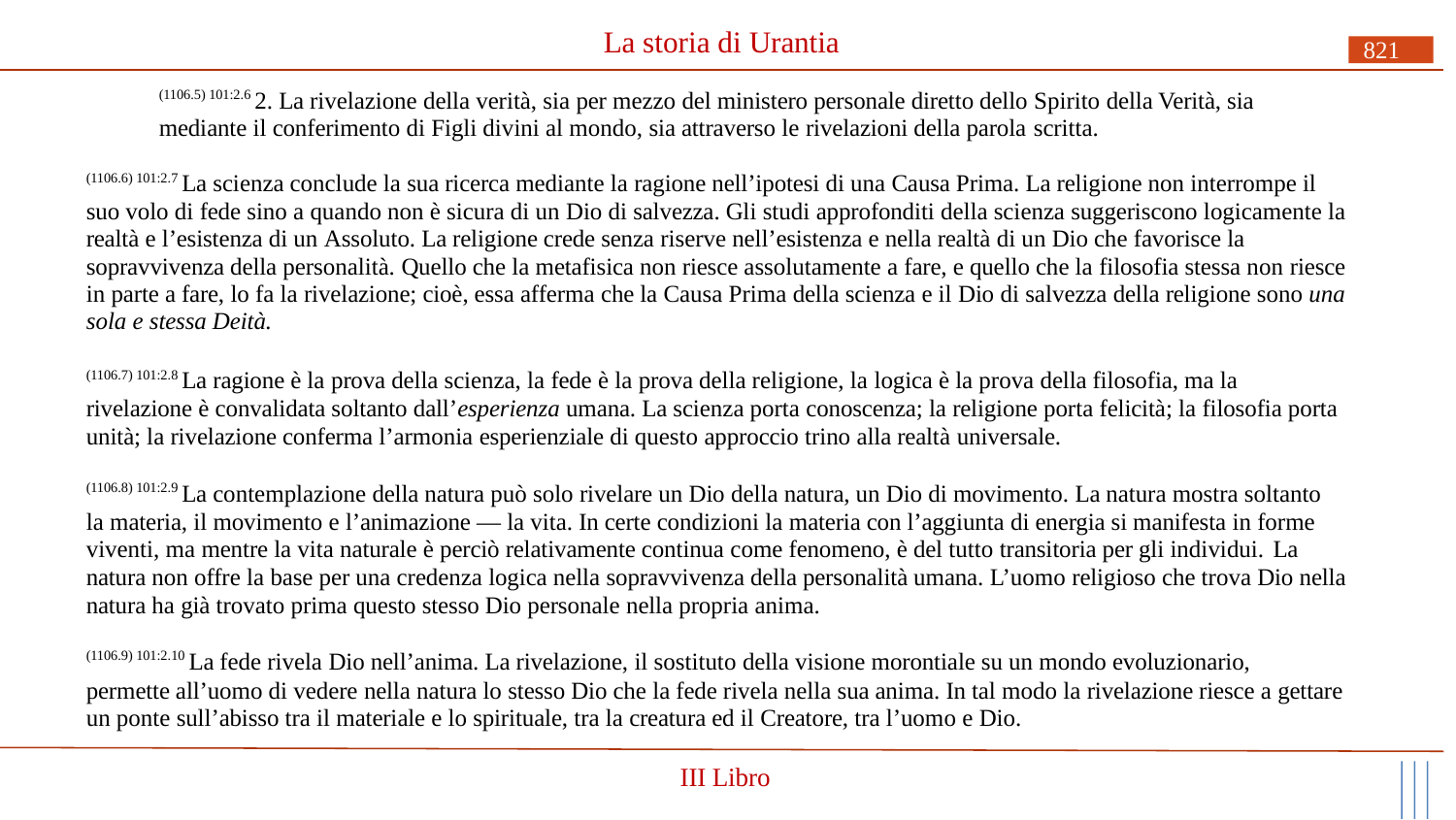

# La storia di Urantia
821

(1106.5) 101:2.6 2. La rivelazione della verità, sia per mezzo del ministero personale diretto dello Spirito della Verità, sia  mediante il conferimento di Figli divini al mondo, sia attraverso le rivelazioni della parola scritta.

(1106.6) 101:2.7 La scienza conclude la sua ricerca mediante la ragione nell’ipotesi di una Causa Prima. La religione non interrompe il  suo volo di fede sino a quando non è sicura di un Dio di salvezza. Gli studi approfonditi della scienza suggeriscono logicamente la  realtà e l’esistenza di un Assoluto. La religione crede senza riserve nell’esistenza e nella realtà di un Dio che favorisce la  sopravvivenza della personalità. Quello che la metafisica non riesce assolutamente a fare, e quello che la filosofia stessa non riesce  in parte a fare, lo fa la rivelazione; cioè, essa afferma che la Causa Prima della scienza e il Dio di salvezza della religione sono una  sola e stessa Deità.

(1106.7) 101:2.8 La ragione è la prova della scienza, la fede è la prova della religione, la logica è la prova della filosofia, ma la  rivelazione è convalidata soltanto dall’esperienza umana. La scienza porta conoscenza; la religione porta felicità; la filosofia porta  unità; la rivelazione conferma l’armonia esperienziale di questo approccio trino alla realtà universale.

(1106.8) 101:2.9 La contemplazione della natura può solo rivelare un Dio della natura, un Dio di movimento. La natura mostra soltanto  la materia, il movimento e l’animazione — la vita. In certe condizioni la materia con l’aggiunta di energia si manifesta in forme  viventi, ma mentre la vita naturale è perciò relativamente continua come fenomeno, è del tutto transitoria per gli individui. La
natura non offre la base per una credenza logica nella sopravvivenza della personalità umana. L’uomo religioso che trova Dio nella  natura ha già trovato prima questo stesso Dio personale nella propria anima.

(1106.9) 101:2.10 La fede rivela Dio nell’anima. La rivelazione, il sostituto della visione morontiale su un mondo evoluzionario,
permette all’uomo di vedere nella natura lo stesso Dio che la fede rivela nella sua anima. In tal modo la rivelazione riesce a gettare  un ponte sull’abisso tra il materiale e lo spirituale, tra la creatura ed il Creatore, tra l’uomo e Dio.

III Libro